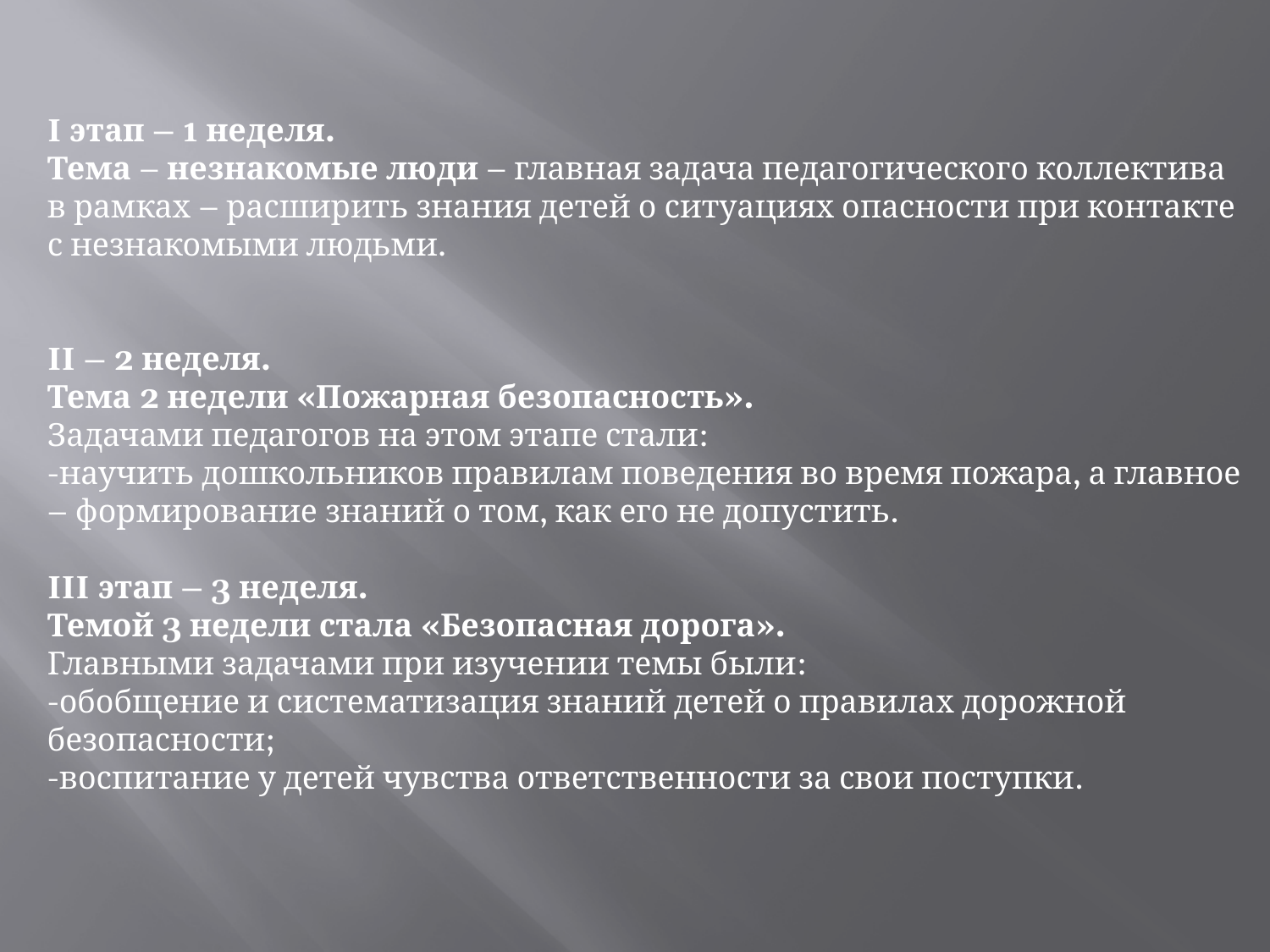

I этап – 1 неделя.
Тема – незнакомые люди – главная задача педагогического коллектива в рамках – расширить знания детей о ситуациях опасности при контакте с незнакомыми людьми.

II – 2 неделя.
Тема 2 недели «Пожарная безопасность».
Задачами педагогов на этом этапе стали:
-научить дошкольников правилам поведения во время пожара, а главное – формирование знаний о том, как его не допустить.

III этап – 3 неделя.
Темой 3 недели стала «Безопасная дорога».
Главными задачами при изучении темы были:
-обобщение и систематизация знаний детей о правилах дорожной безопасности;
-воспитание у детей чувства ответственности за свои поступки.